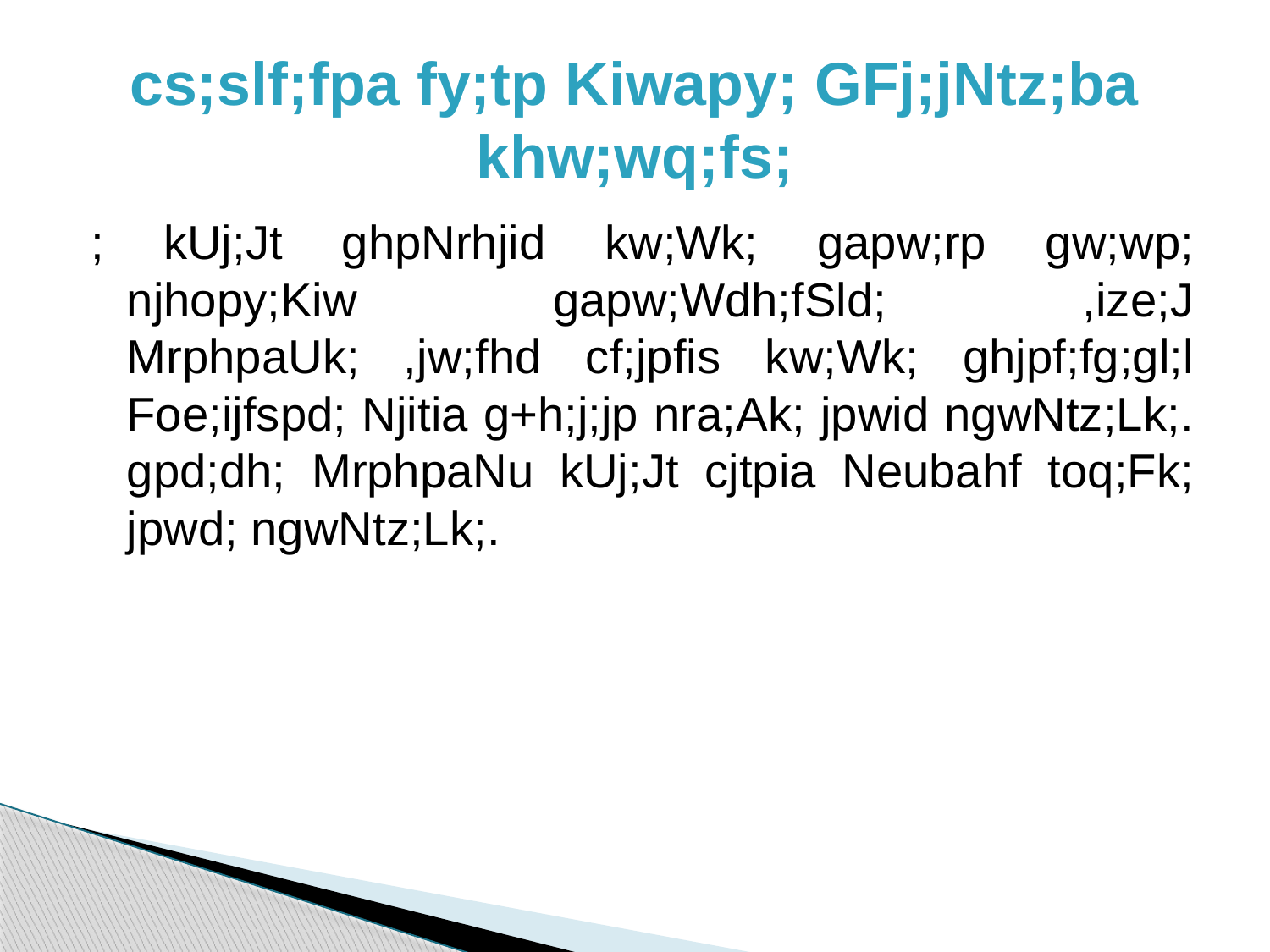

# cs;slf;fpa fy;tp Kiwapy; GFj;jNtz;ba khw;wq;fs;
; kUj;Jt ghpNrhjid kw;Wk; gapw;rp gw;wp; njhopy;Kiw gapw;Wdh;fSld; ,ize;J MrphpaUk; ,jw;fhd cf;jpfis kw;Wk; ghjpf;fg;gl;l Foe;ijfspd; Njitia g+h;j;jp nra;Ak; jpwid ngwNtz;Lk;. gpd;dh; MrphpaNu kUj;Jt cjtpia Neubahf toq;Fk; jpwd; ngwNtz;Lk;.